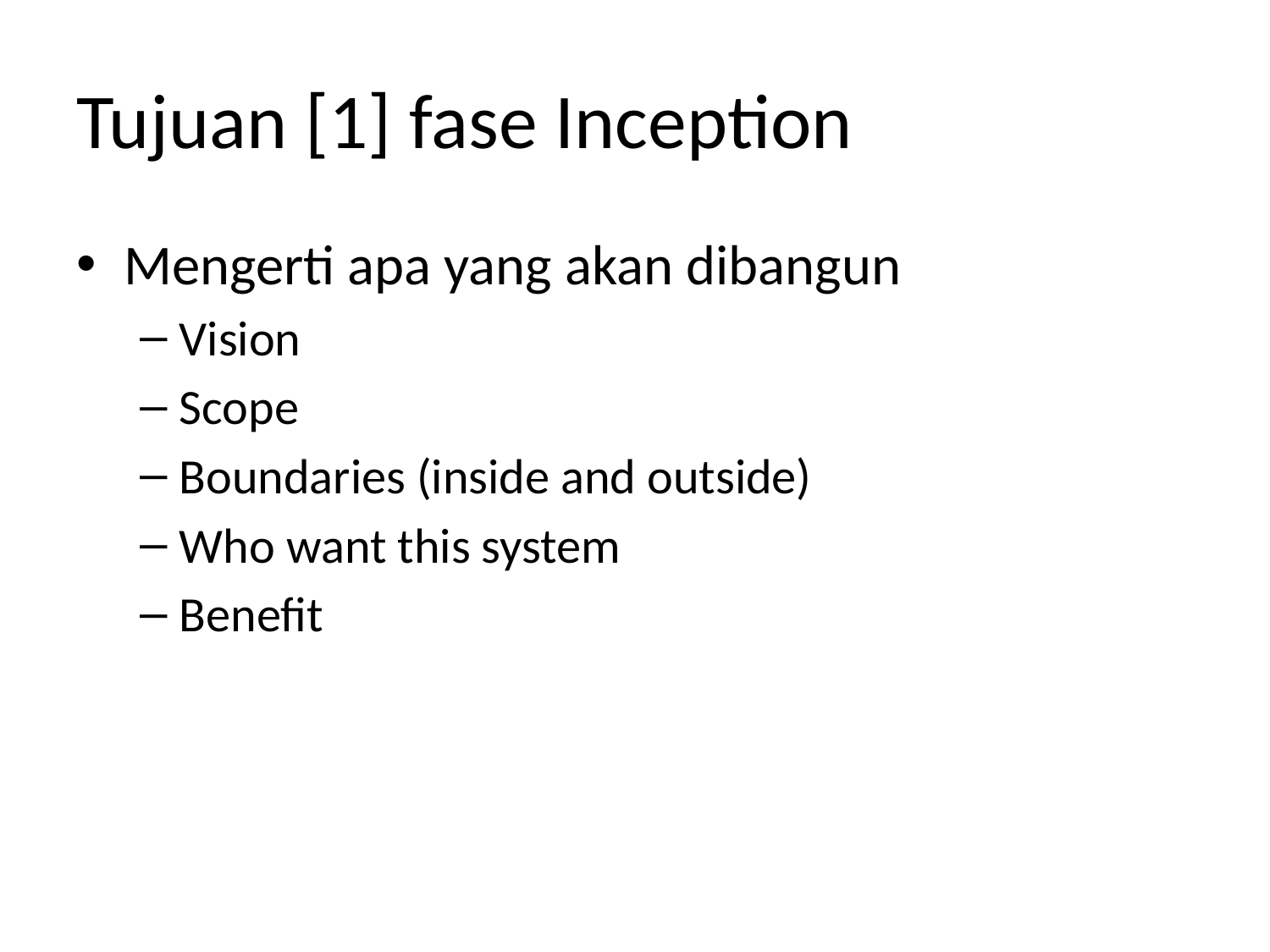

# Tujuan [1] fase Inception
Mengerti apa yang akan dibangun
Vision
Scope
Boundaries (inside and outside)
Who want this system
Benefit